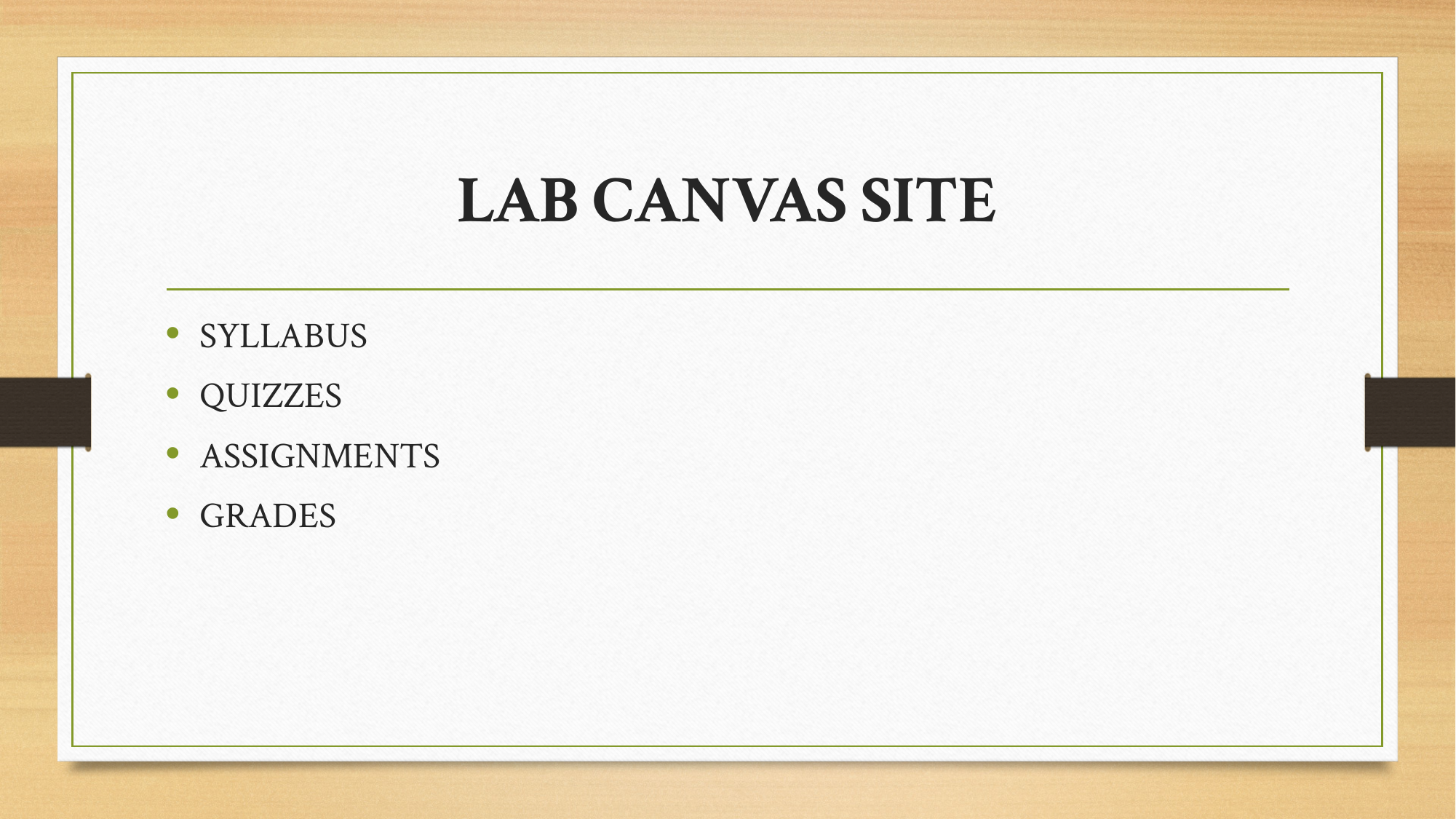

# LAB CANVAS SITE
SYLLABUS
QUIZZES
ASSIGNMENTS
GRADES